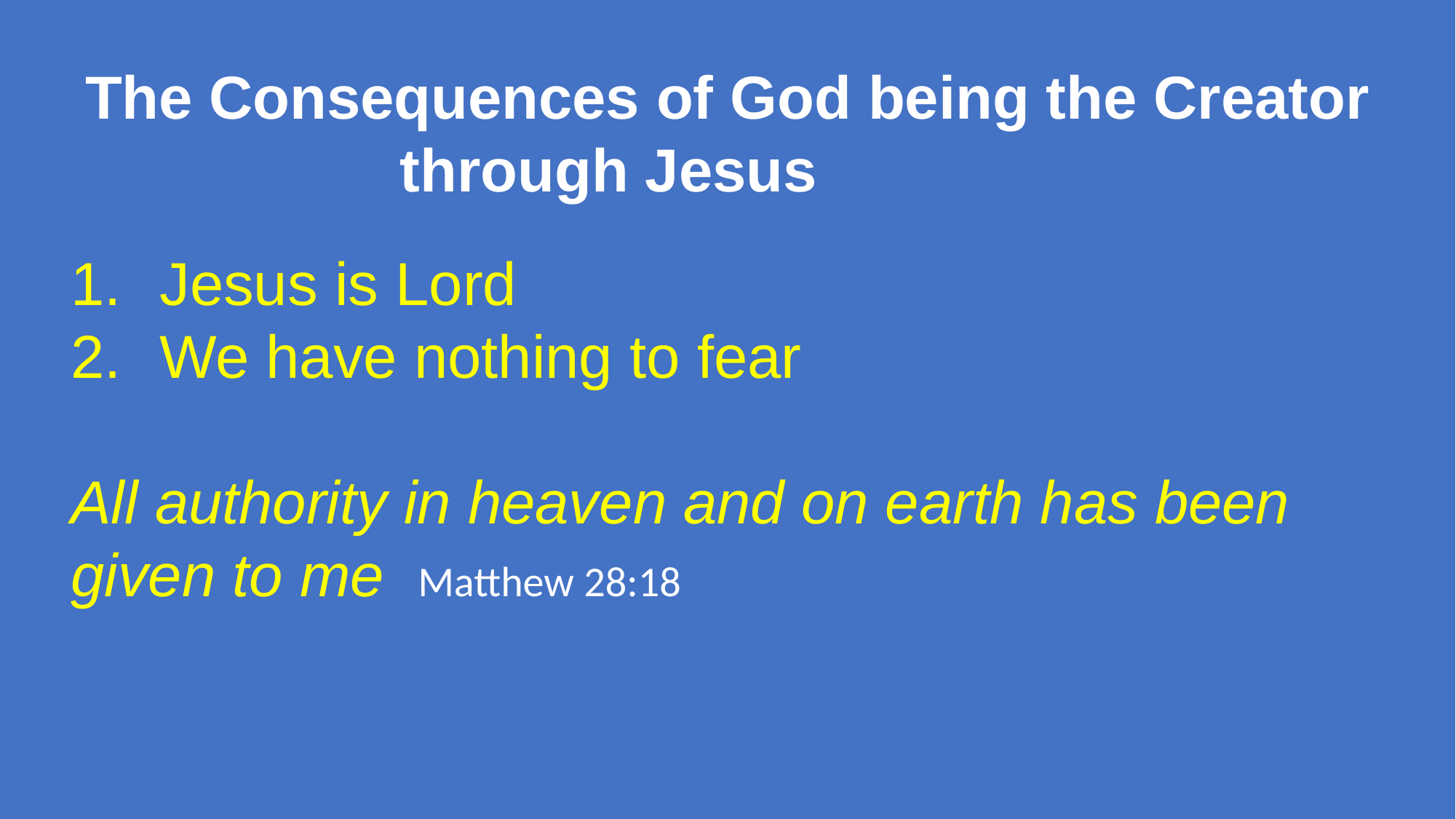

The Consequences of God being the Creator through Jesus
Jesus is Lord
We have nothing to fear

All authority in heaven and on earth has been given to me  Matthew 28:18